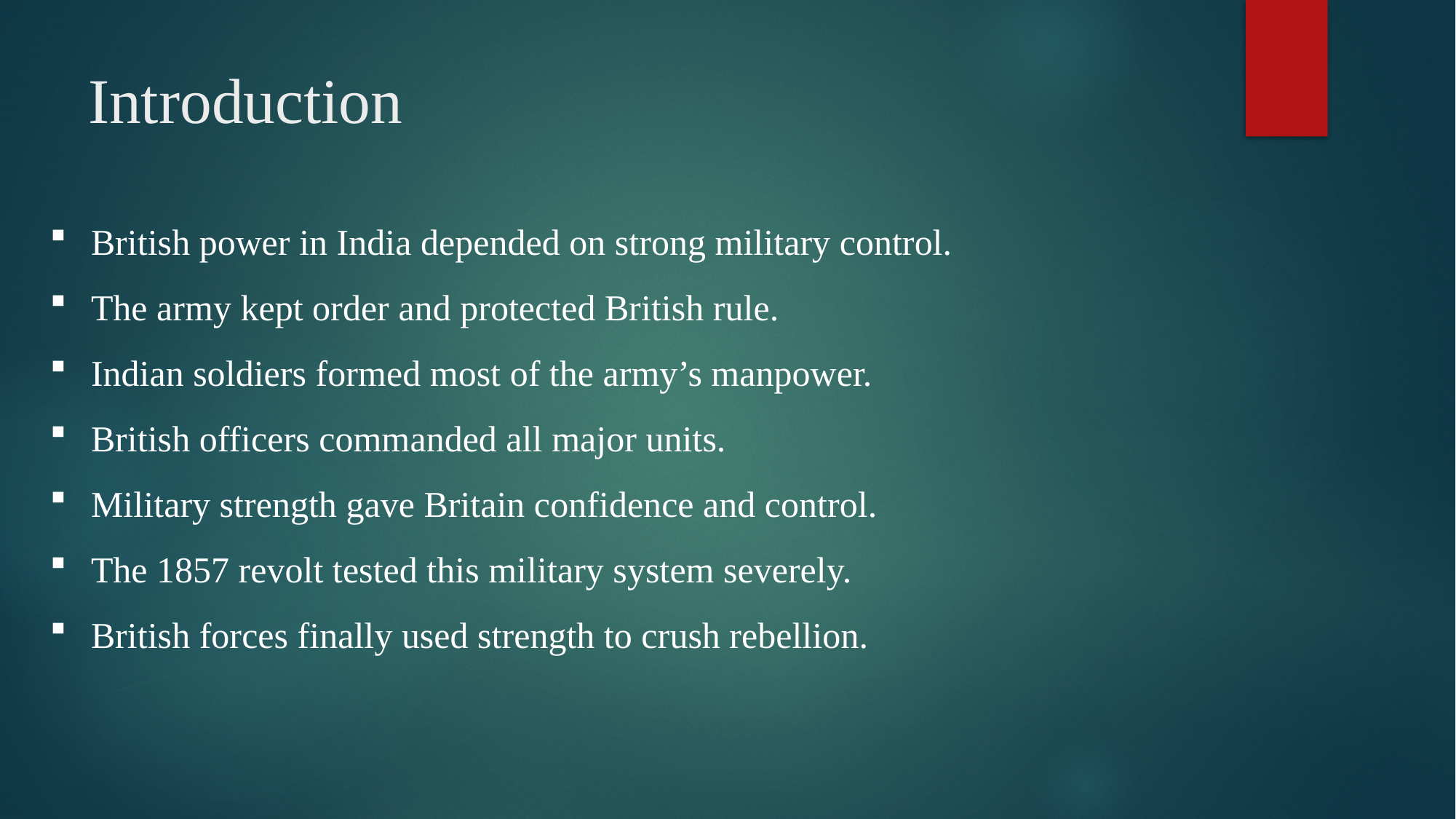

# Introduction
British power in India depended on strong military control.
The army kept order and protected British rule.
Indian soldiers formed most of the army’s manpower.
British officers commanded all major units.
Military strength gave Britain confidence and control.
The 1857 revolt tested this military system severely.
British forces finally used strength to crush rebellion.